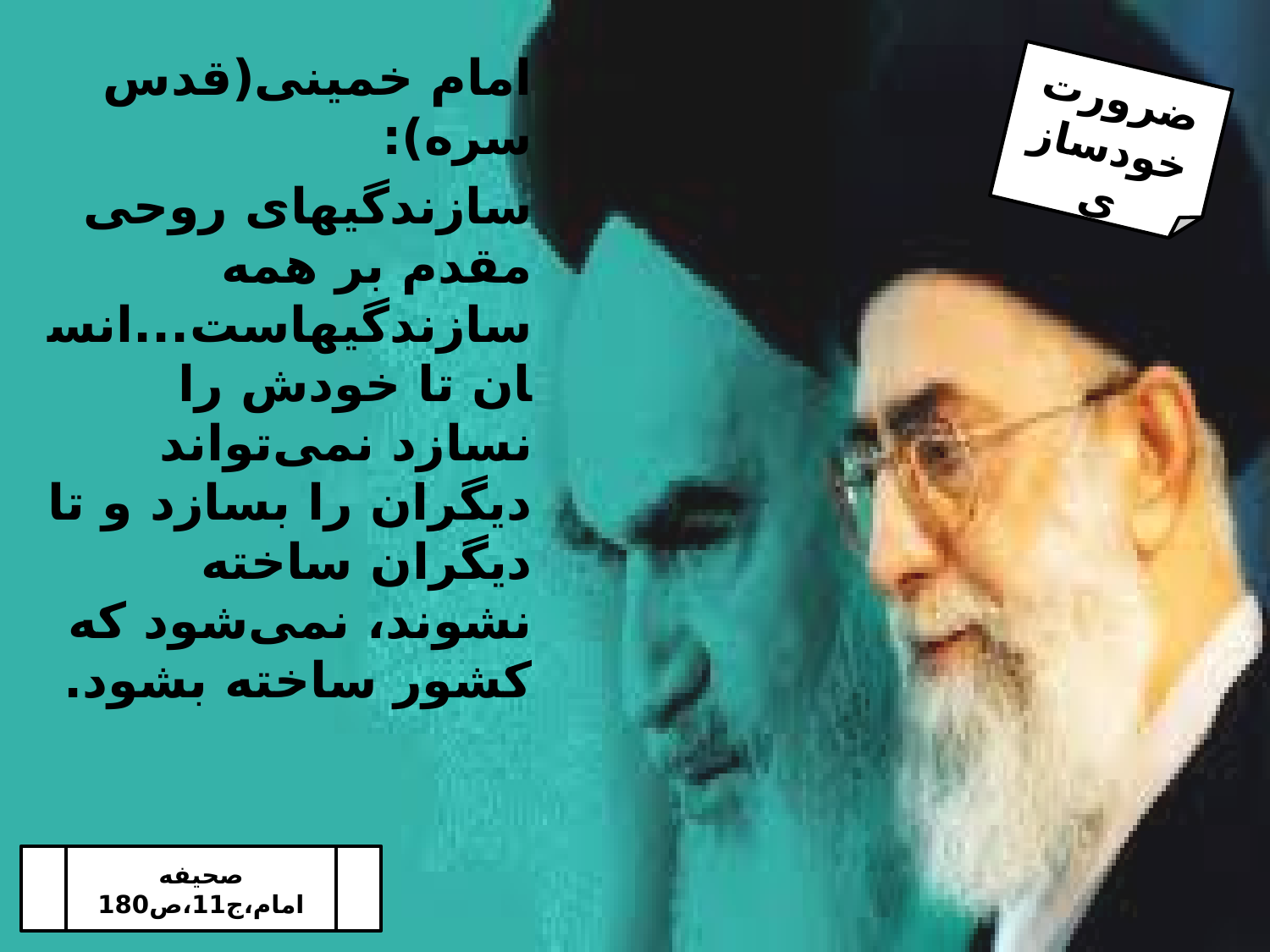

ضرورت خودسازی

امام خمینی(قدس سره):
سازندگیهای روحی مقدم بر همه سازندگیهاست...انسان تا خودش را نسازد نمی‌تواند دیگران را بسازد و تا دیگران ساخته نشوند، نمی‌شود که کشور ساخته بشود.

صحیفه امام،ج11،ص180